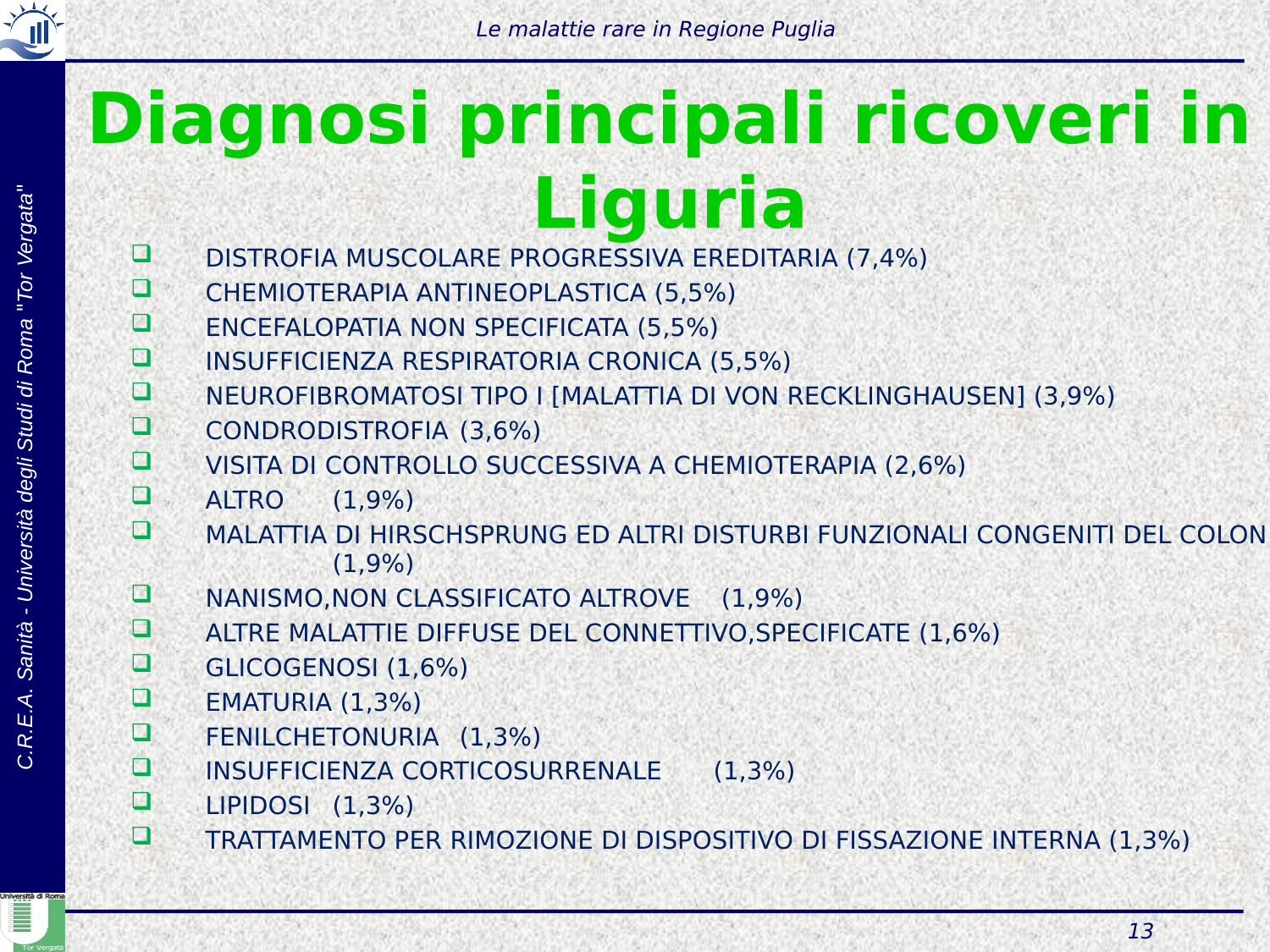

Le malattie rare in Regione Puglia
# Diagnosi principali ricoveri in Liguria
DISTROFIA MUSCOLARE PROGRESSIVA EREDITARIA (7,4%)
CHEMIOTERAPIA ANTINEOPLASTICA (5,5%)
ENCEFALOPATIA NON SPECIFICATA (5,5%)
INSUFFICIENZA RESPIRATORIA CRONICA (5,5%)
NEUROFIBROMATOSI TIPO I [MALATTIA DI VON RECKLINGHAUSEN] (3,9%)
CONDRODISTROFIA	(3,6%)
VISITA DI CONTROLLO SUCCESSIVA A CHEMIOTERAPIA (2,6%)
ALTRO	(1,9%)
MALATTIA DI HIRSCHSPRUNG ED ALTRI DISTURBI FUNZIONALI CONGENITI DEL COLON	(1,9%)
NANISMO,NON CLASSIFICATO ALTROVE	 (1,9%)
ALTRE MALATTIE DIFFUSE DEL CONNETTIVO,SPECIFICATE (1,6%)
GLICOGENOSI (1,6%)
EMATURIA (1,3%)
FENILCHETONURIA	(1,3%)
INSUFFICIENZA CORTICOSURRENALE	(1,3%)
LIPIDOSI	(1,3%)
TRATTAMENTO PER RIMOZIONE DI DISPOSITIVO DI FISSAZIONE INTERNA (1,3%)
13